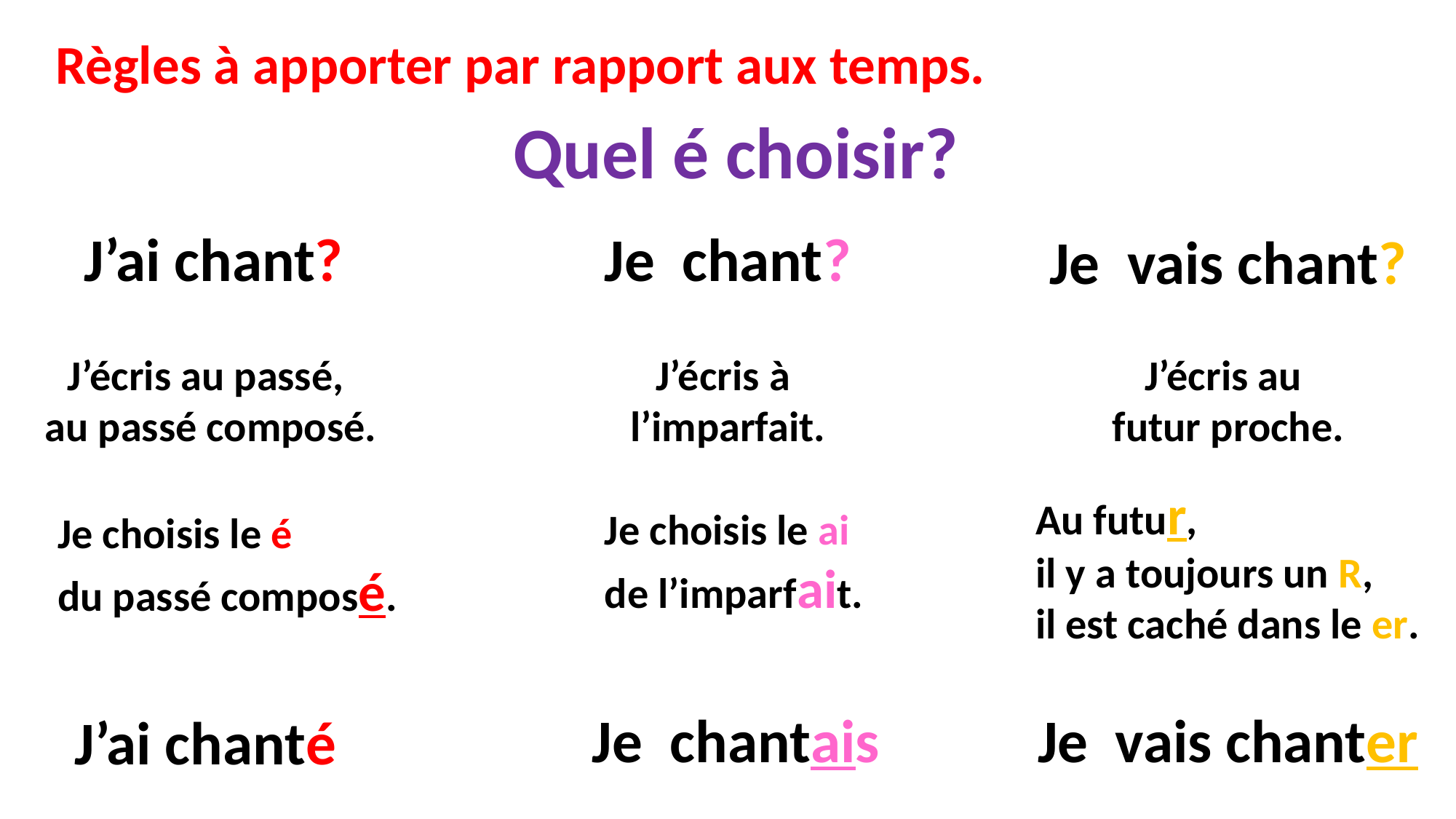

Règles à apporter par rapport aux temps.
Quel é choisir?
Je  chant?
J’ai chant?
Je  vais chant?
J’écris à
l’imparfait.
J’écris au
futur proche.
J’écris au passé,
 au passé composé.
Au futur,
il y a toujours un R,
il est caché dans le er.
Je choisis le ai
de l’imparfait.
Je choisis le é
du passé composé.
Je  chantais
Je  vais chanter
J’ai chanté